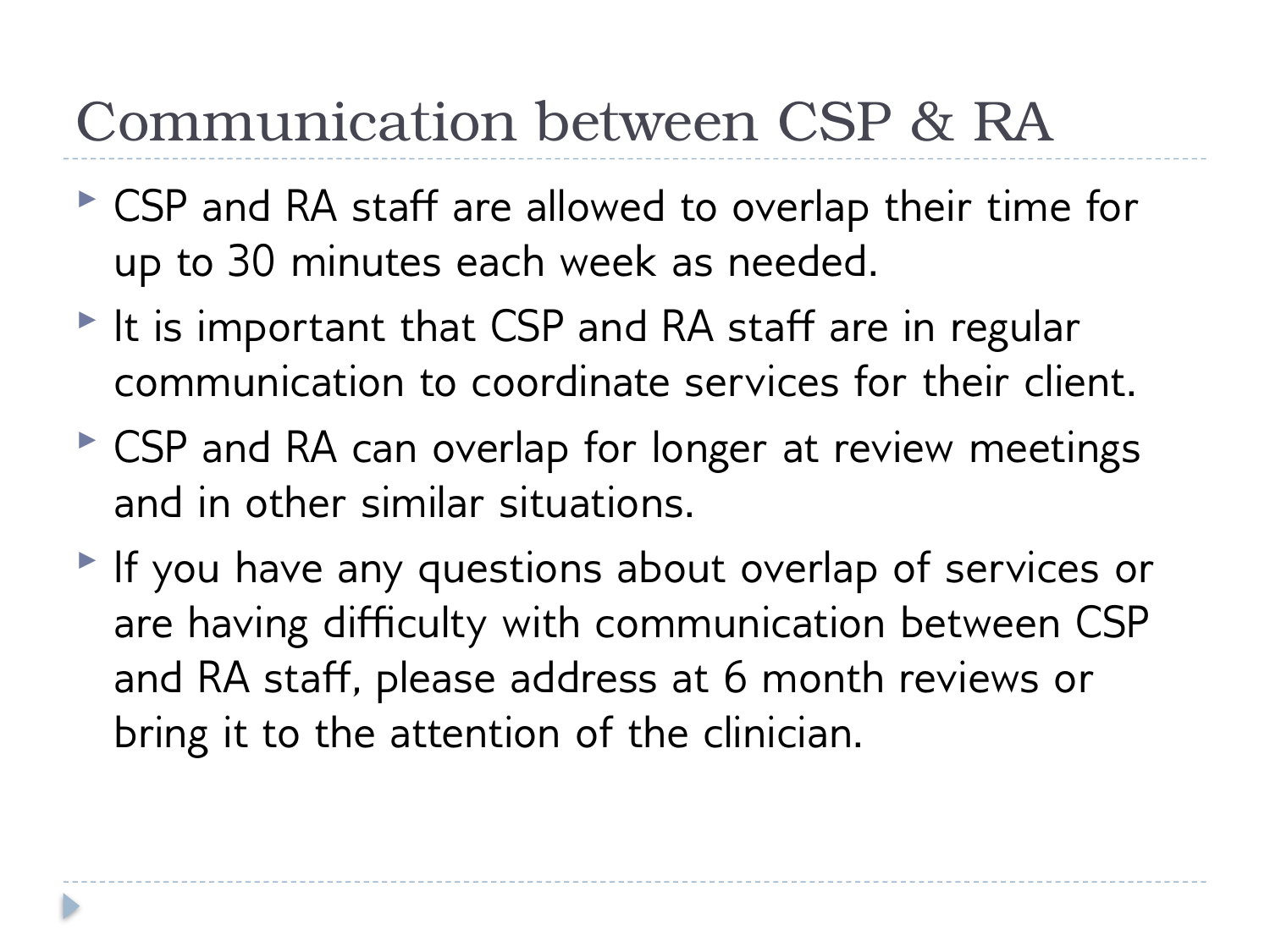

# Communication between CSP & RA
CSP and RA staff are allowed to overlap their time for up to 30 minutes each week as needed.
It is important that CSP and RA staff are in regular communication to coordinate services for their client.
CSP and RA can overlap for longer at review meetings and in other similar situations.
If you have any questions about overlap of services or are having difficulty with communication between CSP and RA staff, please address at 6 month reviews or bring it to the attention of the clinician.